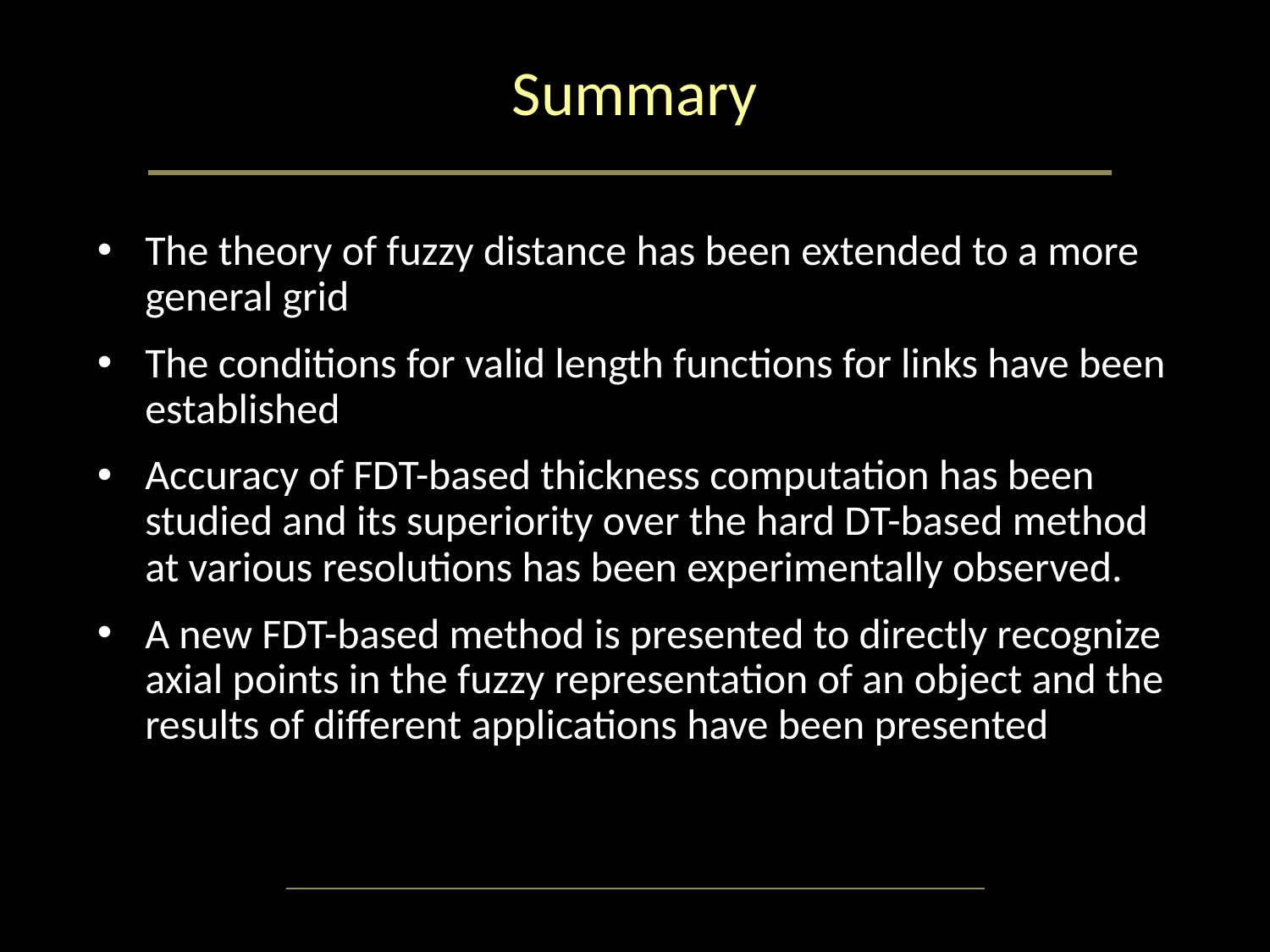

# Summary
The theory of fuzzy distance has been extended to a more general grid
The conditions for valid length functions for links have been established
Accuracy of FDT-based thickness computation has been studied and its superiority over the hard DT-based method at various resolutions has been experimentally observed.
A new FDT-based method is presented to directly recognize axial points in the fuzzy representation of an object and the results of different applications have been presented